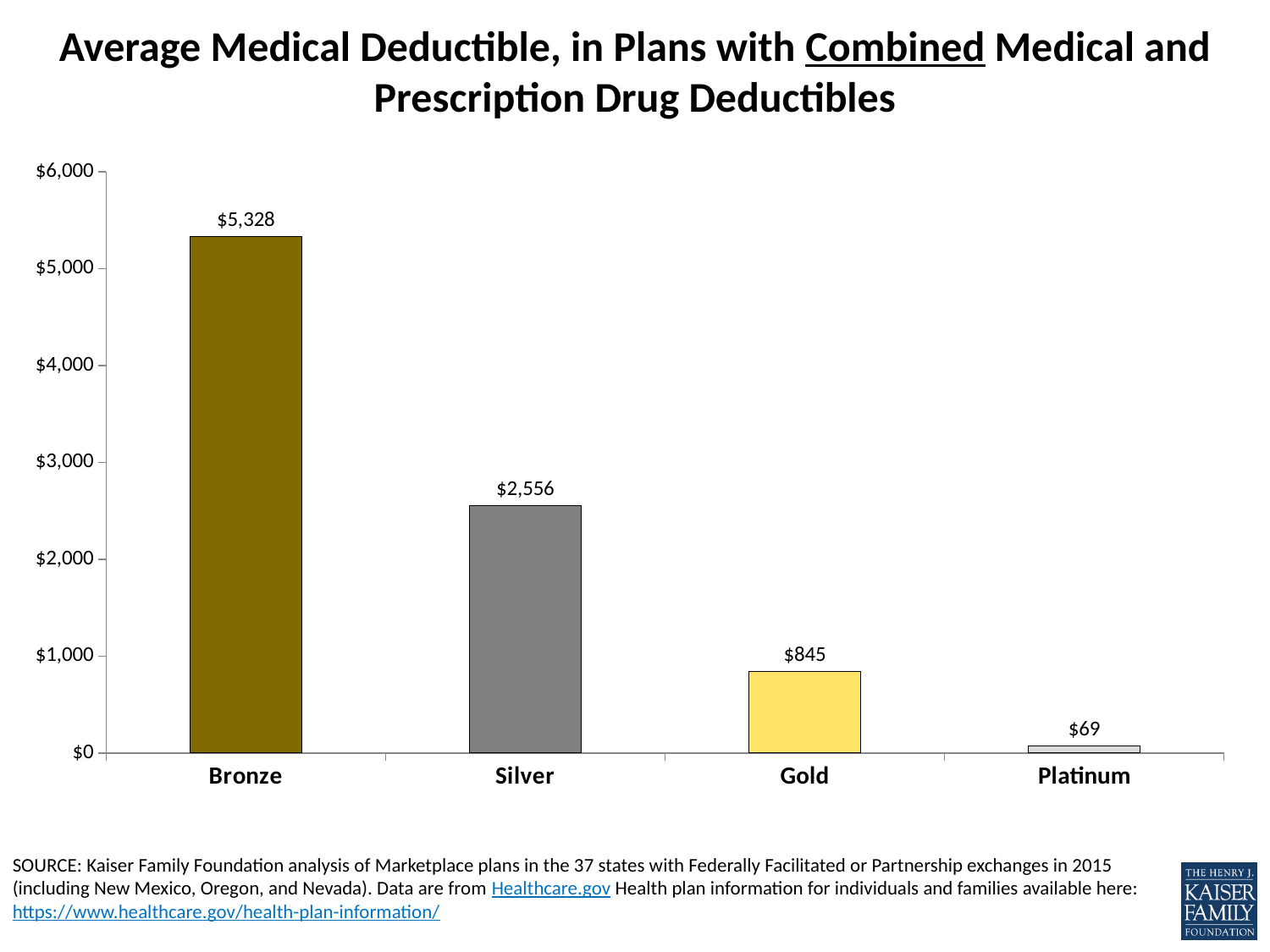

# Average Medical Deductible, in Plans with Combined Medical and Prescription Drug Deductibles

### Chart

| Category | Column1 |
|---|---|
| Bronze | 5328.0 |
| Silver | 2556.0 |
| Gold | 845.0 |
| Platinum | 69.0 |